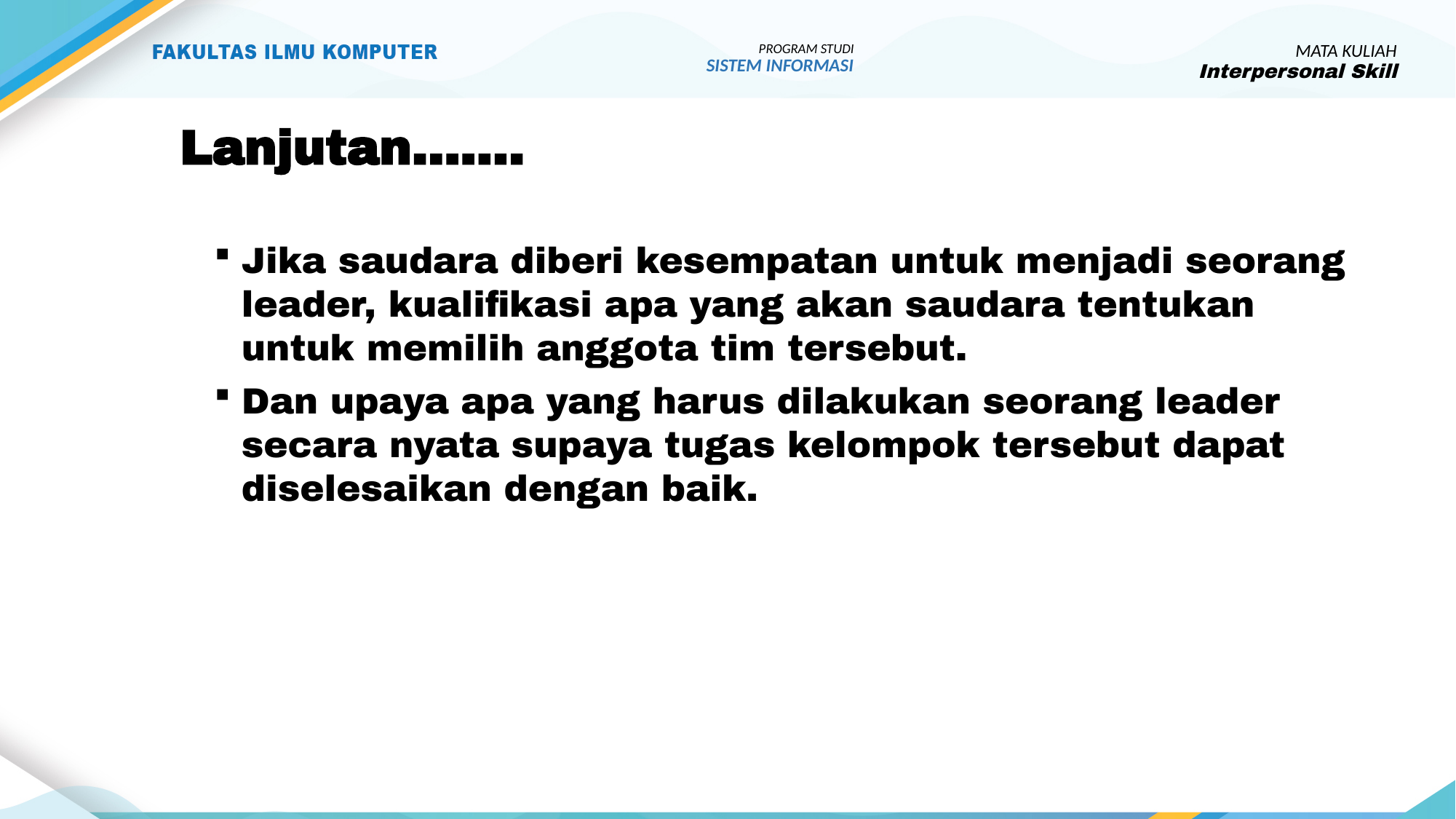

MATA KULIAH
Interpersonal Skill
PROGRAM STUDI
SISTEM INFORMASI
# Lanjutan.......
Jika saudara diberi kesempatan untuk menjadi seorang leader, kualifikasi apa yang akan saudara tentukan untuk memilih anggota tim tersebut.
Dan upaya apa yang harus dilakukan seorang leader secara nyata supaya tugas kelompok tersebut dapat diselesaikan dengan baik.